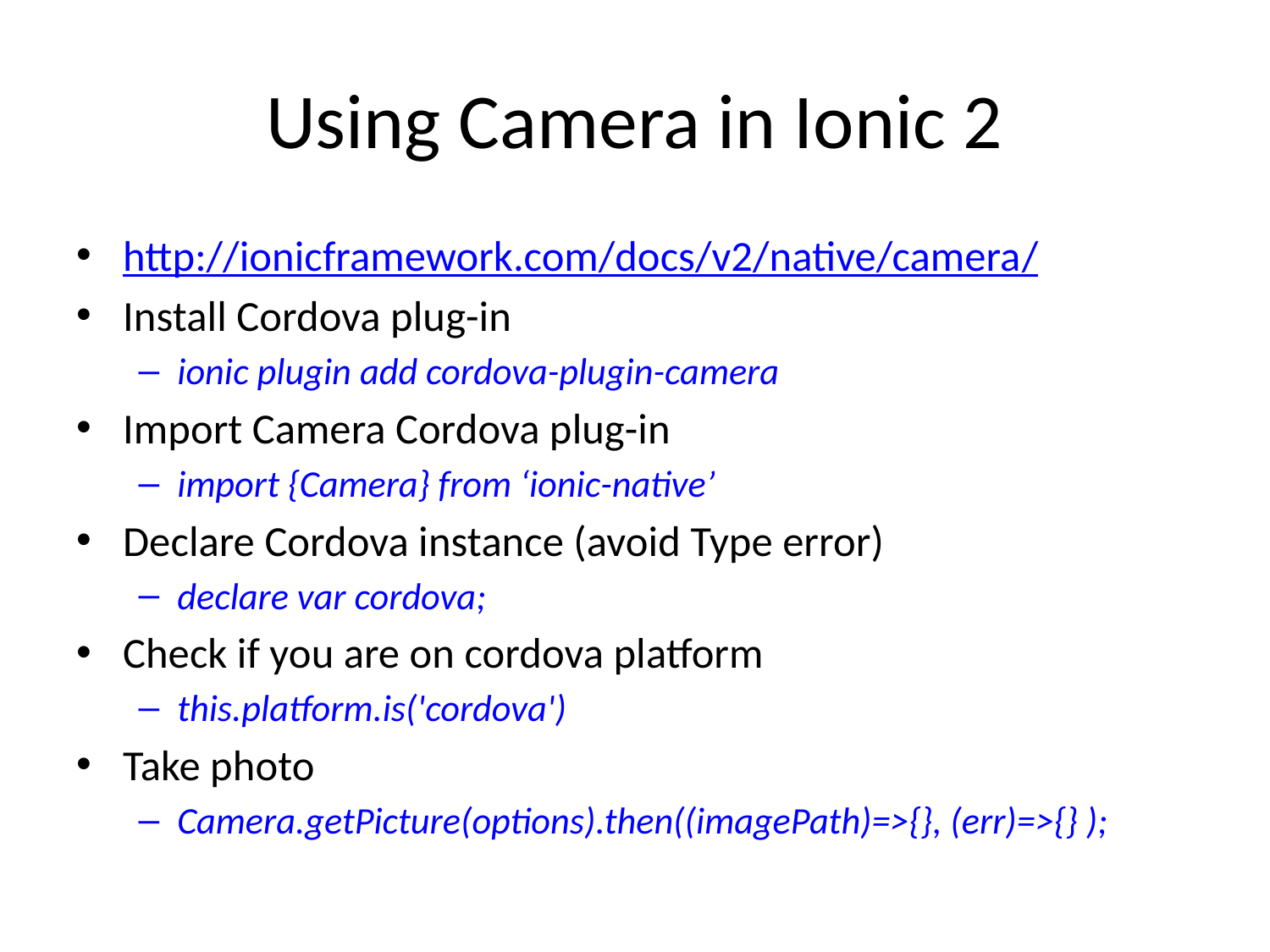

# Using Camera in Ionic 2
http://ionicframework.com/docs/v2/native/camera/
Install Cordova plug-in
ionic plugin add cordova-plugin-camera
Import Camera Cordova plug-in
import {Camera} from ‘ionic-native’
Declare Cordova instance (avoid Type error)
declare var cordova;
Check if you are on cordova platform
this.platform.is('cordova')
Take photo
Camera.getPicture(options).then((imagePath)=>{}, (err)=>{} );